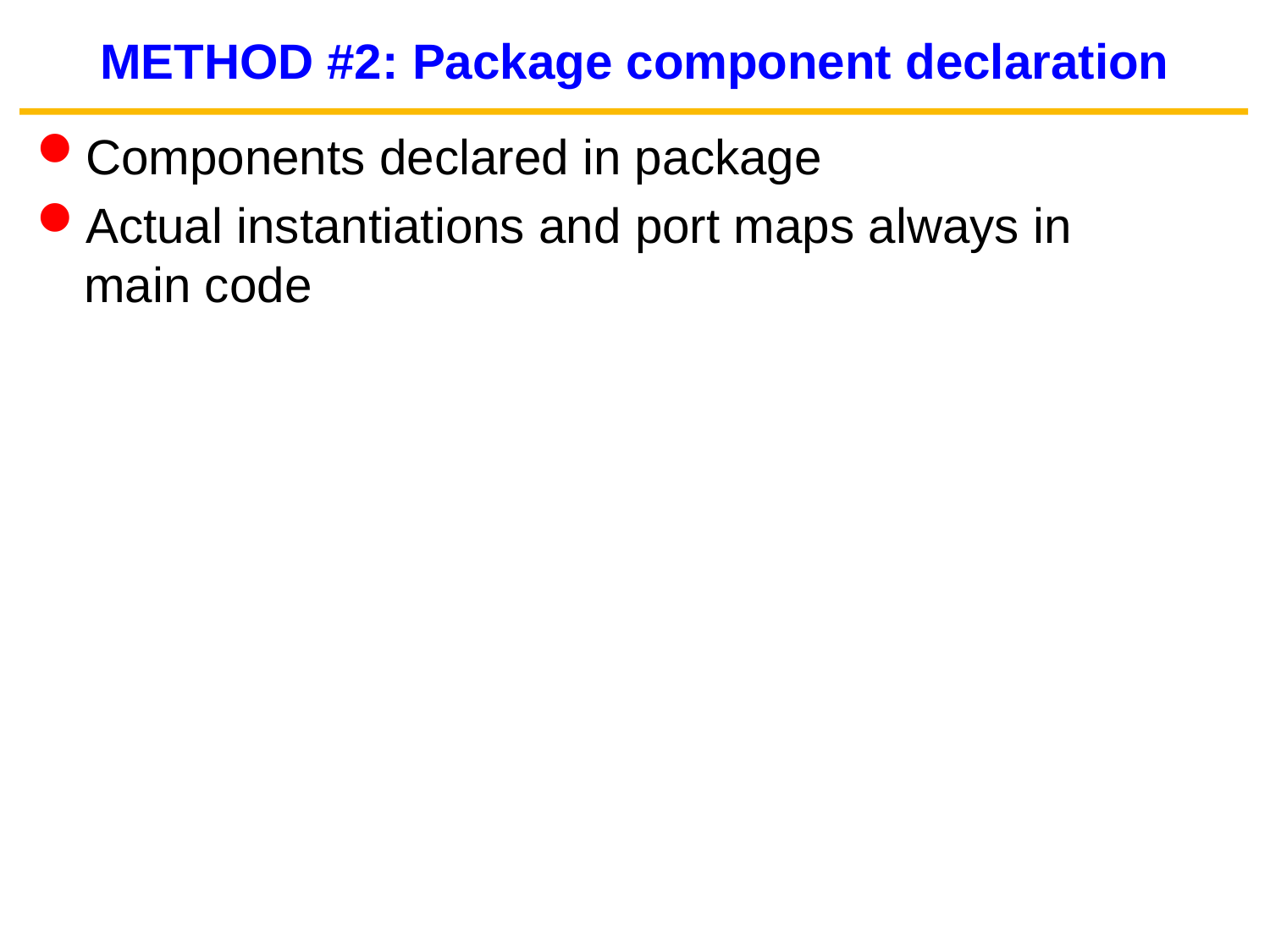

# METHOD #2: Package component declaration
Components declared in package
Actual instantiations and port maps always in main code